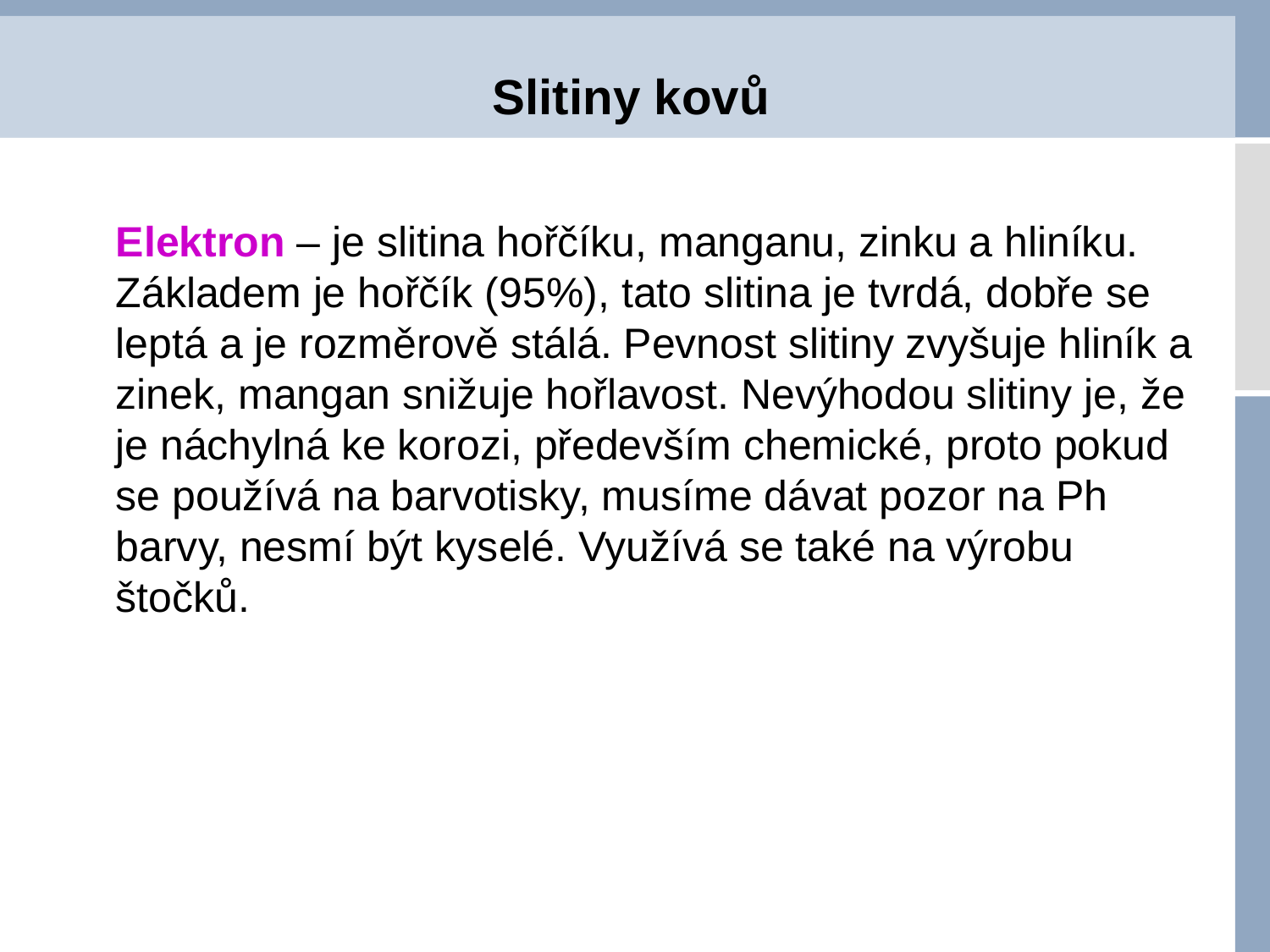

# Slitiny kovů

	Elektron – je slitina hořčíku, manganu, zinku a hliníku. Základem je hořčík (95%), tato slitina je tvrdá, dobře se leptá a je rozměrově stálá. Pevnost slitiny zvyšuje hliník a zinek, mangan snižuje hořlavost. Nevýhodou slitiny je, že je náchylná ke korozi, především chemické, proto pokud se používá na barvotisky, musíme dávat pozor na Ph barvy, nesmí být kyselé. Využívá se také na výrobu štočků.